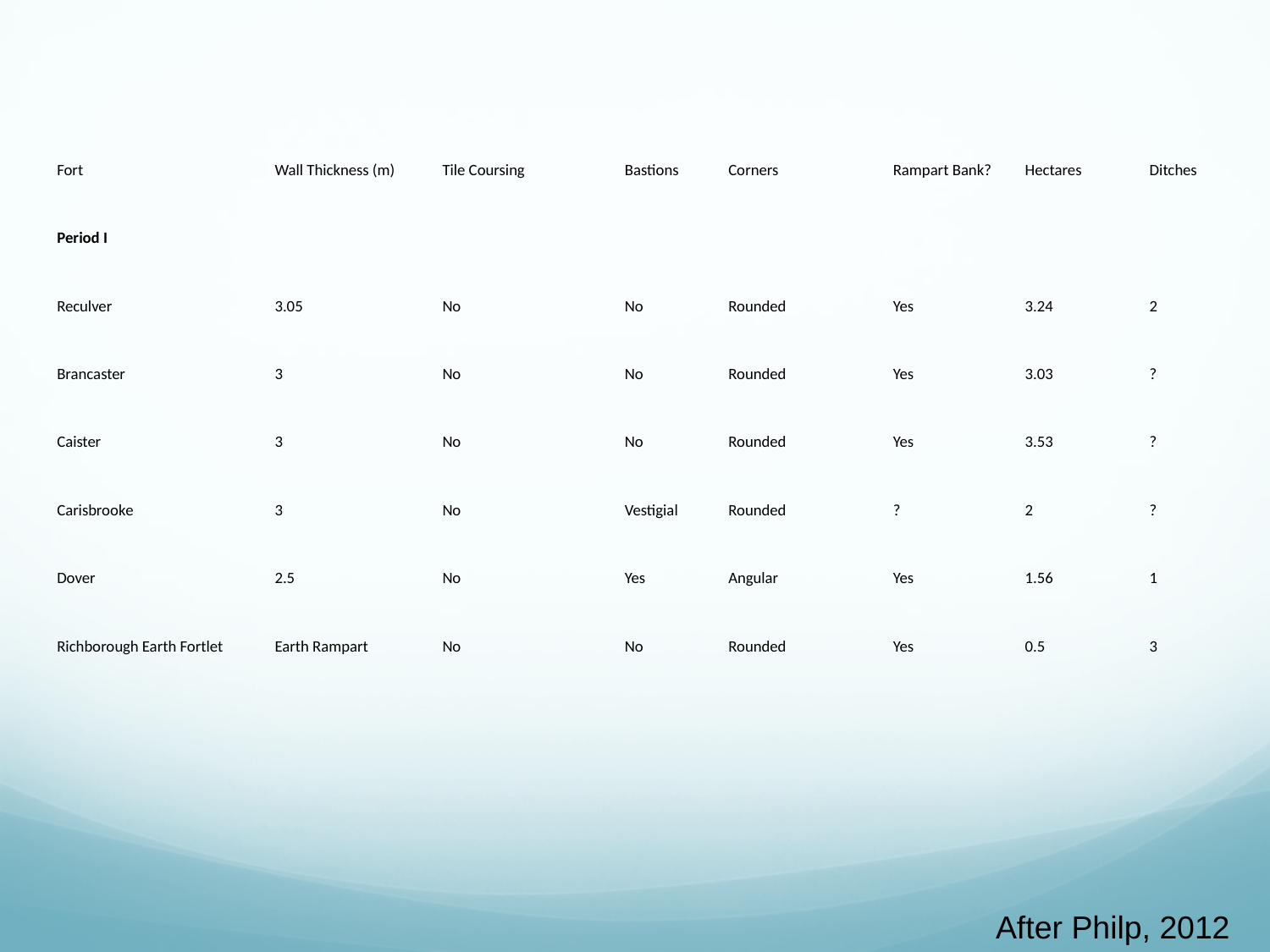

| Fort | Wall Thickness (m) | Tile Coursing | Bastions | Corners | Rampart Bank? | Hectares | Ditches |
| --- | --- | --- | --- | --- | --- | --- | --- |
| Period I |  |  |  |  |  |  |  |
| Reculver | 3.05 | No | No | Rounded | Yes | 3.24 | 2 |
| Brancaster | 3 | No | No | Rounded | Yes | 3.03 | ? |
| Caister | 3 | No | No | Rounded | Yes | 3.53 | ? |
| Carisbrooke | 3 | No | Vestigial | Rounded | ? | 2 | ? |
| Dover | 2.5 | No | Yes | Angular | Yes | 1.56 | 1 |
| Richborough Earth Fortlet | Earth Rampart | No | No | Rounded | Yes | 0.5 | 3 |

After Philp, 2012